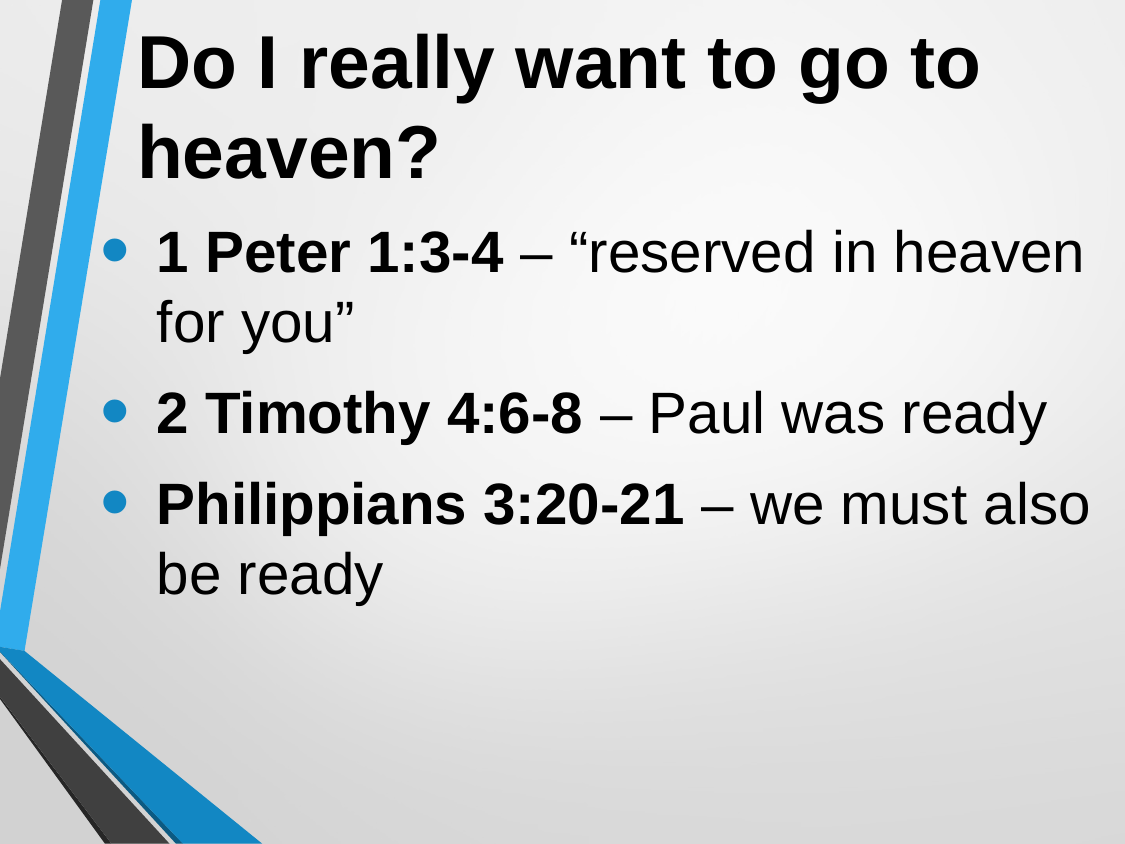

Do I really want to go to heaven?
1 Peter 1:3-4 – “reserved in heaven for you”
2 Timothy 4:6-8 – Paul was ready
Philippians 3:20-21 – we must also be ready